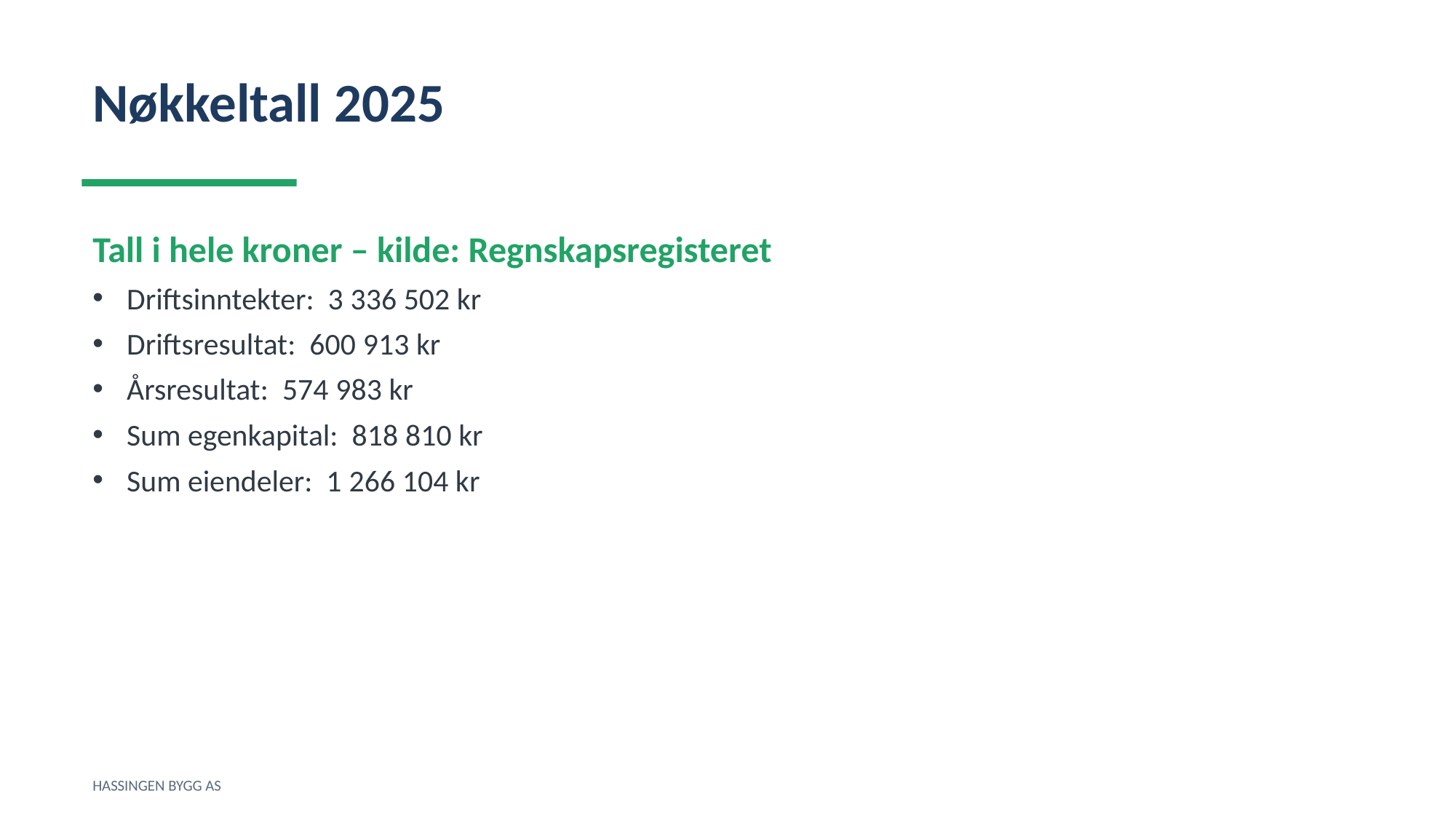

Nøkkeltall 2025

Tall i hele kroner – kilde: Regnskapsregisteret
Driftsinntekter:  3 336 502 kr
Driftsresultat:  600 913 kr
Årsresultat:  574 983 kr
Sum egenkapital:  818 810 kr
Sum eiendeler:  1 266 104 kr
HASSINGEN BYGG AS